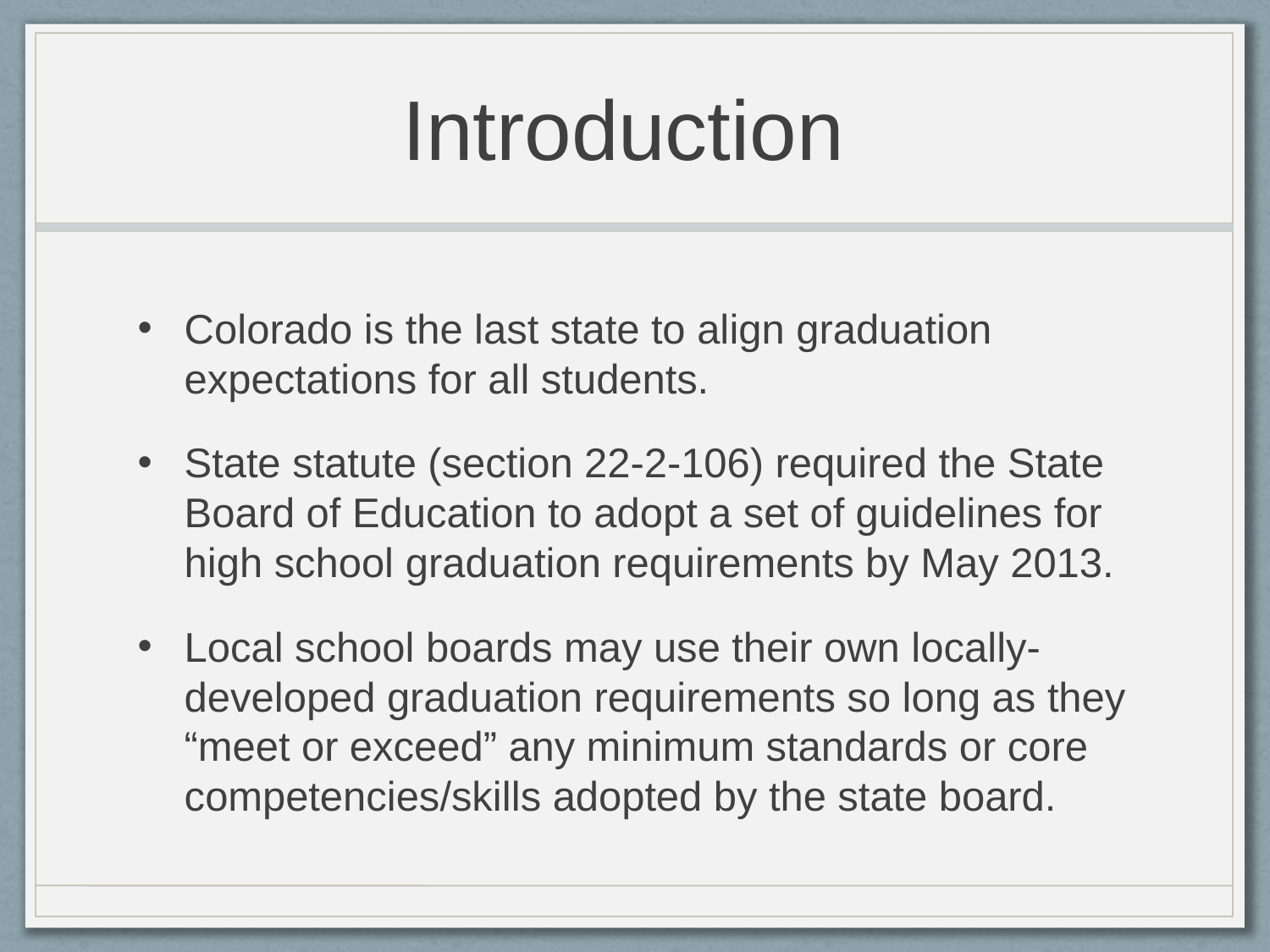

# Introduction
Colorado is the last state to align graduation expectations for all students.
State statute (section 22‐2‐106) required the State Board of Education to adopt a set of guidelines for high school graduation requirements by May 2013.
Local school boards may use their own locally‐developed graduation requirements so long as they “meet or exceed” any minimum standards or core competencies/skills adopted by the state board.